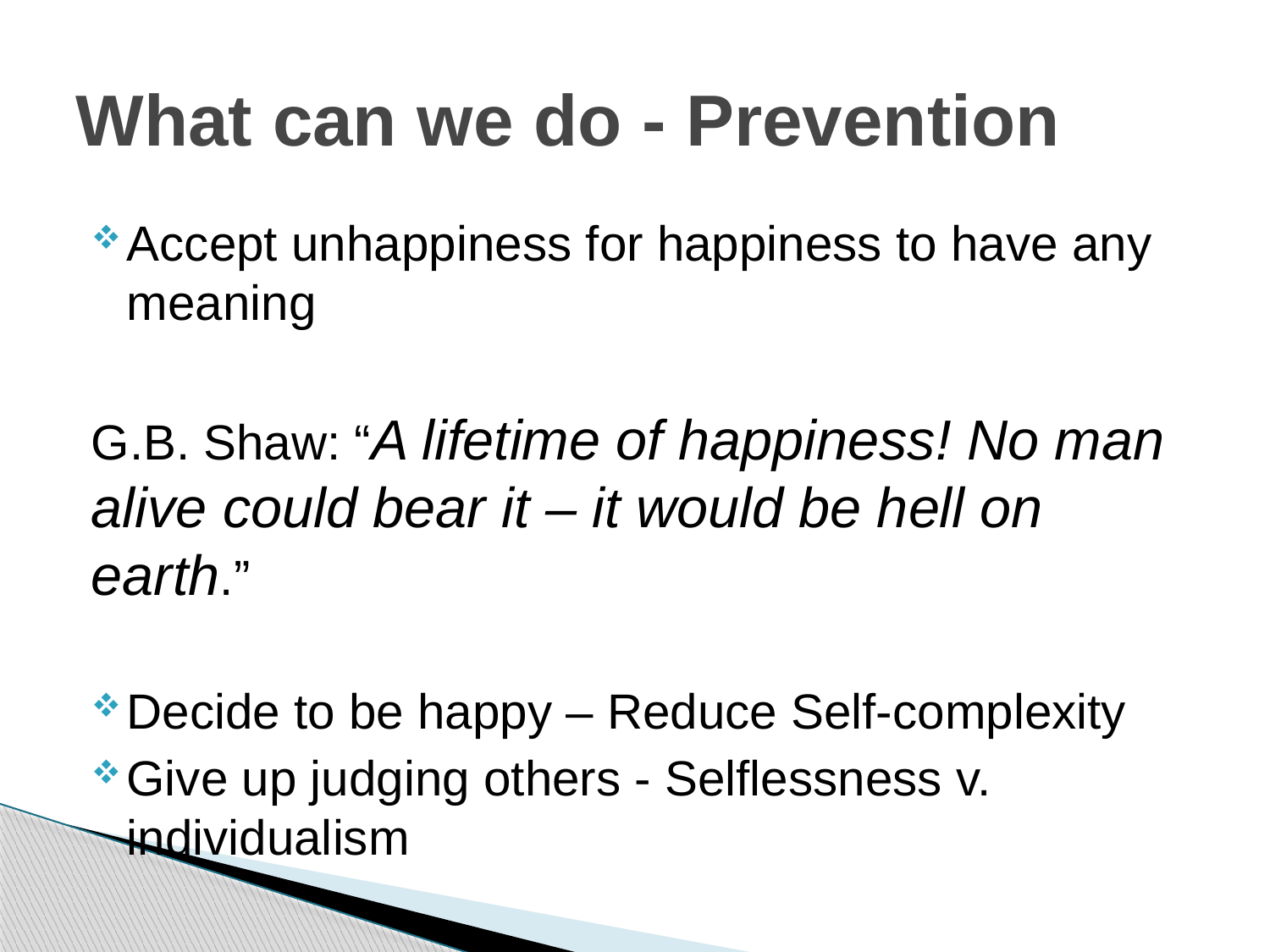

# What can we do - Prevention
Accept unhappiness for happiness to have any meaning

G.B. Shaw: “A lifetime of happiness! No man alive could bear it – it would be hell on earth.”

Decide to be happy – Reduce Self-complexity
Give up judging others - Selflessness v. individualism